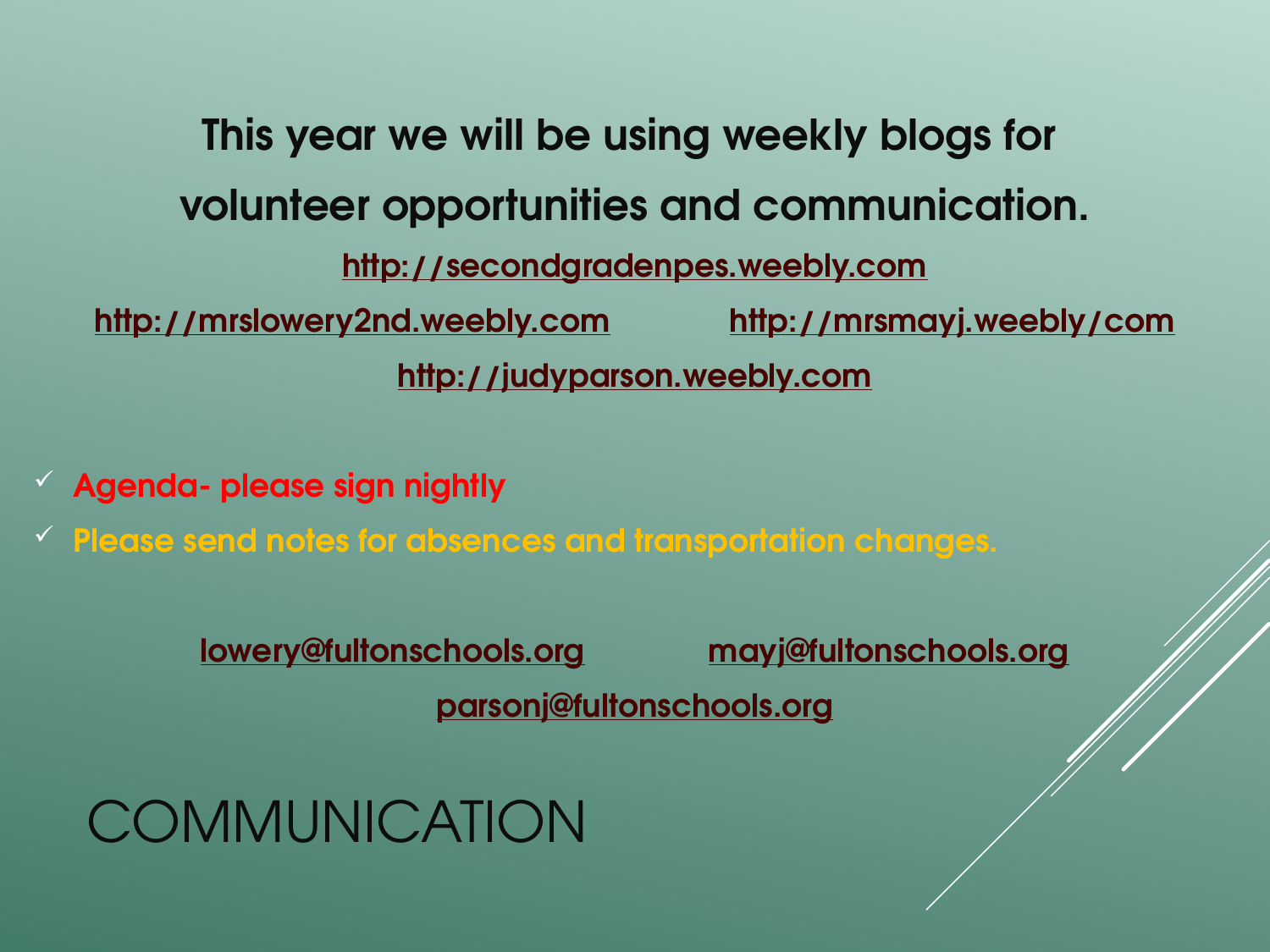

This year we will be using weekly blogs for
volunteer opportunities and communication.
http://secondgradenpes.weebly.com
http://mrslowery2nd.weebly.com	http://mrsmayj.weebly/com
http://judyparson.weebly.com

Agenda- please sign nightly
Please send notes for absences and transportation changes.

lowery@fultonschools.org	mayj@fultonschools.org
parsonj@fultonschools.org

# Communication